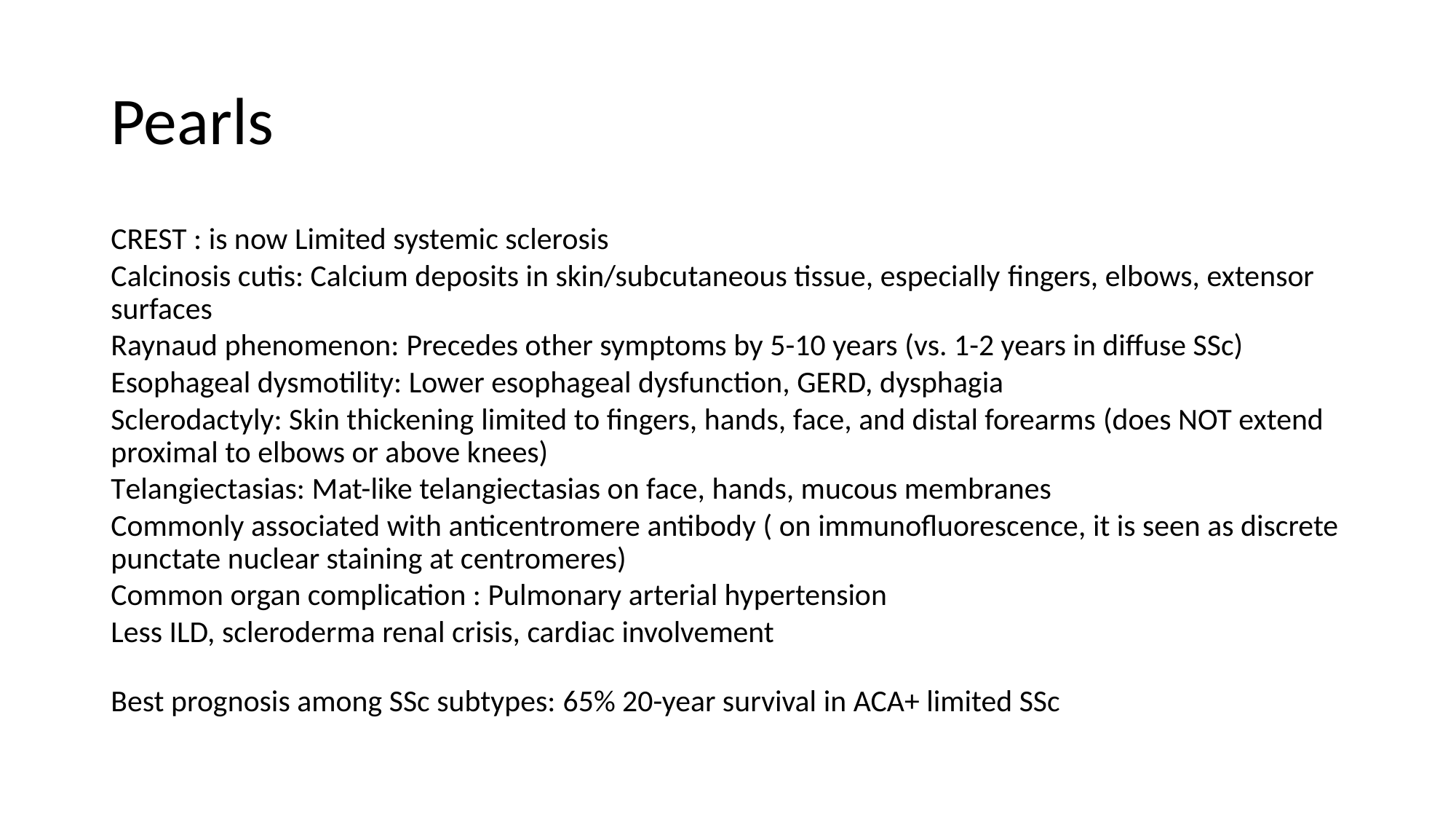

# Pearls
CREST : is now Limited systemic sclerosis
Calcinosis cutis: Calcium deposits in skin/subcutaneous tissue, especially fingers, elbows, extensor surfaces
Raynaud phenomenon: Precedes other symptoms by 5-10 years (vs. 1-2 years in diffuse SSc)
Esophageal dysmotility: Lower esophageal dysfunction, GERD, dysphagia
Sclerodactyly: Skin thickening limited to fingers, hands, face, and distal forearms (does NOT extend proximal to elbows or above knees)
Telangiectasias: Mat-like telangiectasias on face, hands, mucous membranes
Commonly associated with anticentromere antibody ( on immunofluorescence, it is seen as discrete punctate nuclear staining at centromeres)
Common organ complication : Pulmonary arterial hypertension
Less ILD, scleroderma renal crisis, cardiac involvement
Best prognosis among SSc subtypes: 65% 20-year survival in ACA+ limited SSc